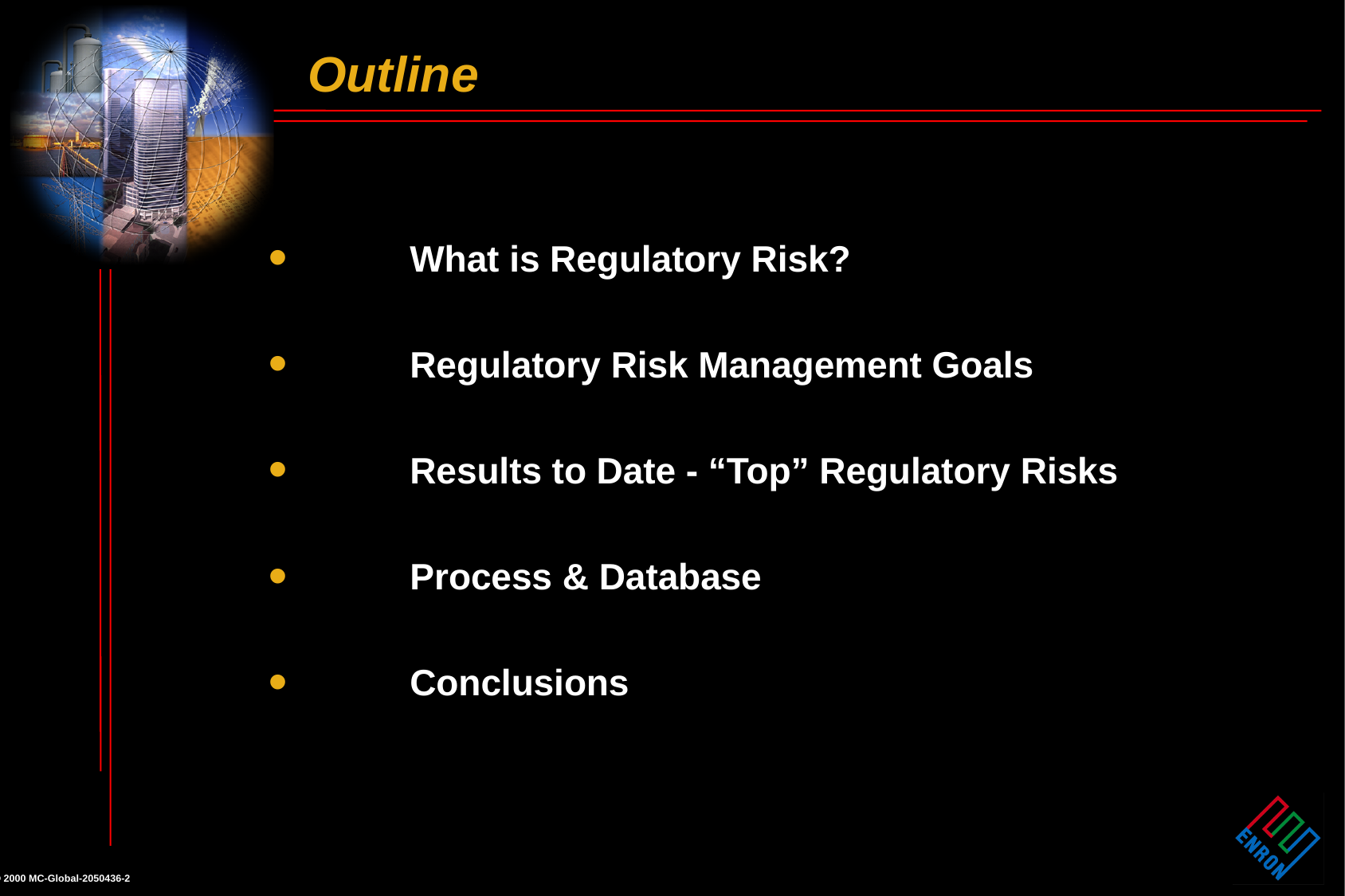

# Outline
What is Regulatory Risk?

Regulatory Risk Management Goals

Results to Date - “Top” Regulatory Risks

Process & Database

Conclusions